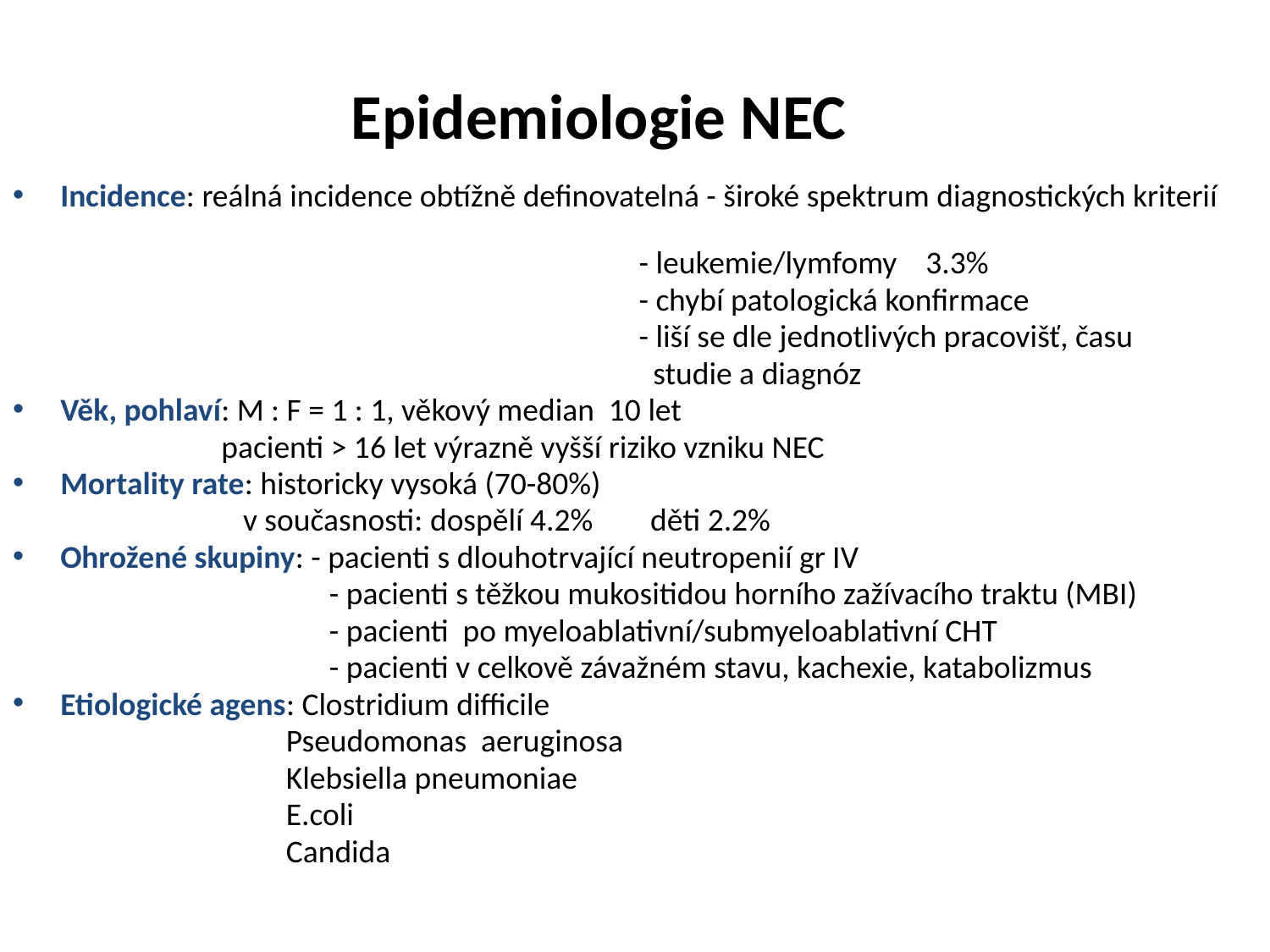

# Epidemiologie NEC
Incidence: reálná incidence obtížně definovatelná - široké spektrum diagnostických kriterií
                                                                                       - leukemie/lymfomy    3.3%
                                                                                       - chybí patologická konfirmace
                                                                                       - liší se dle jednotlivých pracovišť, času
                                                                                         studie a diagnóz
Věk, pohlaví: M : F = 1 : 1, věkový median  10 let
                             pacienti > 16 let výrazně vyšší riziko vzniku NEC
Mortality rate: historicky vysoká (70-80%)
                                v současnosti: dospělí 4.2%        děti 2.2%
Ohrožené skupiny: - pacienti s dlouhotrvající neutropenií gr IV
                                            - pacienti s těžkou mukositidou horního zažívacího traktu (MBI)
                                            - pacienti  po myeloablativní/submyeloablativní CHT
                                            - pacienti v celkově závažném stavu, kachexie, katabolizmus
Etiologické agens: Clostridium difficile
                                      Pseudomonas  aeruginosa
                                      Klebsiella pneumoniae
                                      E.coli
                                      Candida